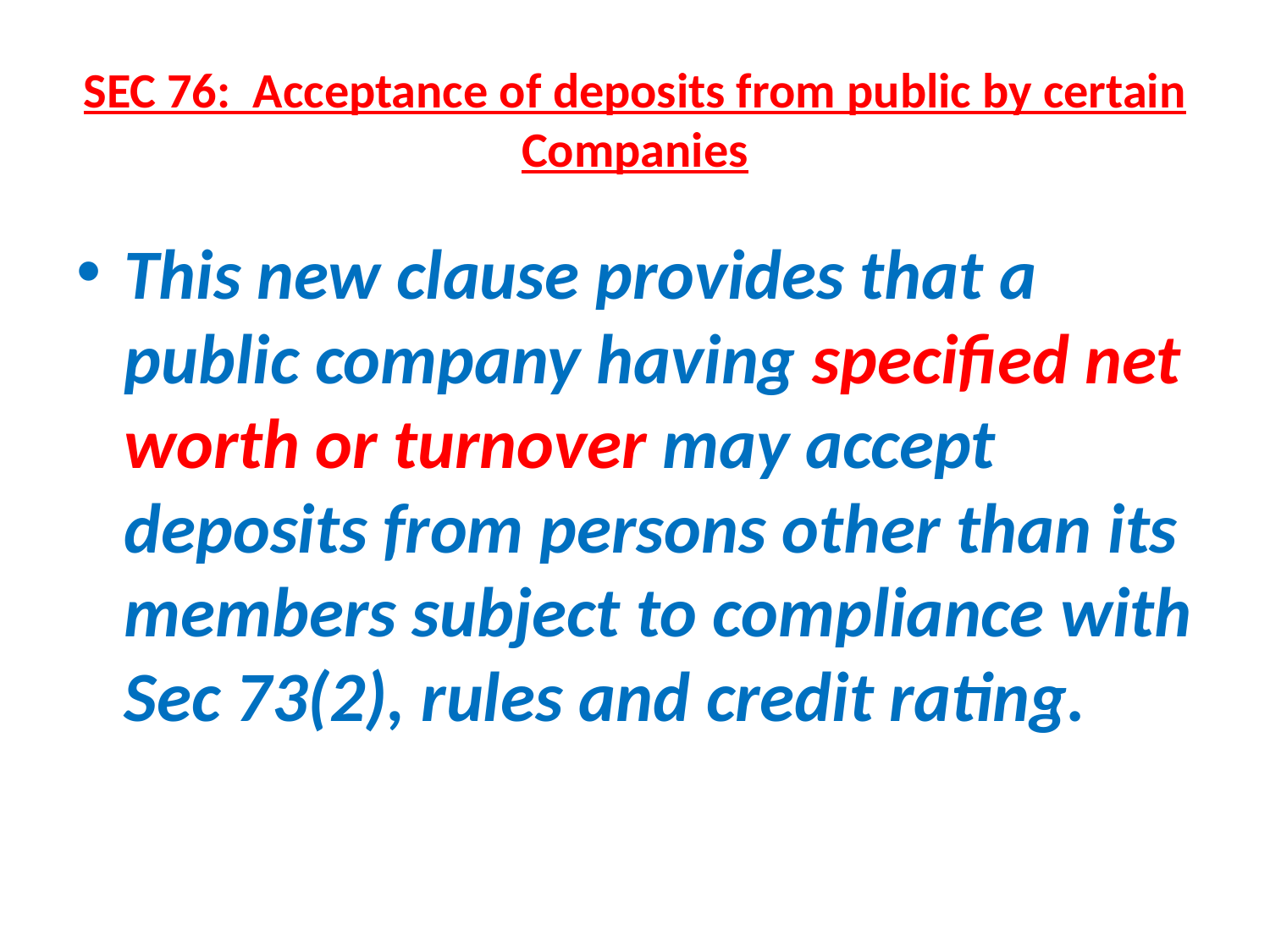

# SEC 76:  Acceptance of deposits from public by certain Companies
This new clause provides that a public company having specified net worth or turnover may accept deposits from persons other than its members subject to compliance with Sec 73(2), rules and credit rating.